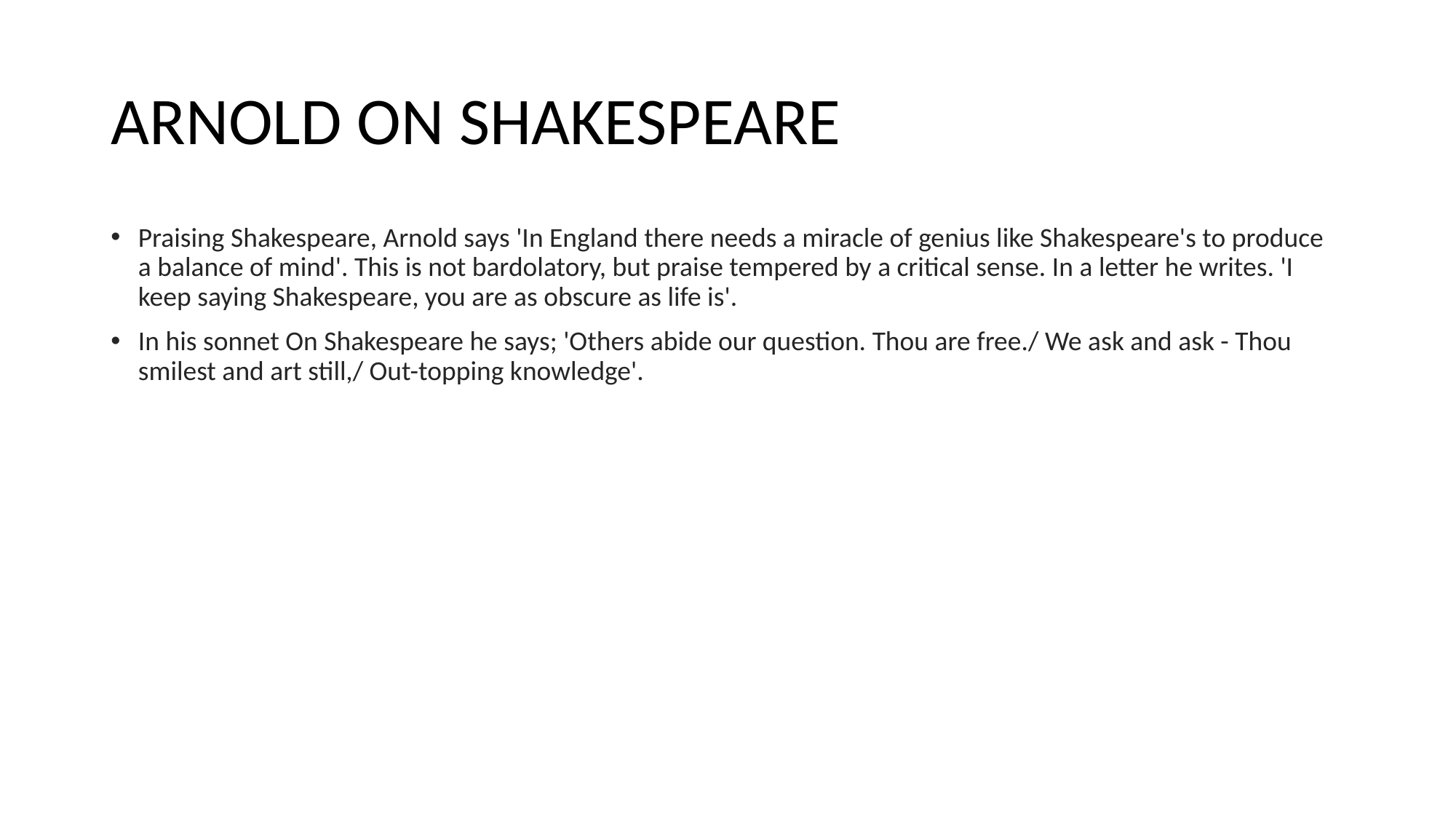

# ARNOLD ON SHAKESPEARE
Praising Shakespeare, Arnold says 'In England there needs a miracle of genius like Shakespeare's to produce a balance of mind'. This is not bardolatory, but praise tempered by a critical sense. In a letter he writes. 'I keep saying Shakespeare, you are as obscure as life is'.
In his sonnet On Shakespeare he says; 'Others abide our question. Thou are free./ We ask and ask - Thou smilest and art still,/ Out-topping knowledge'.